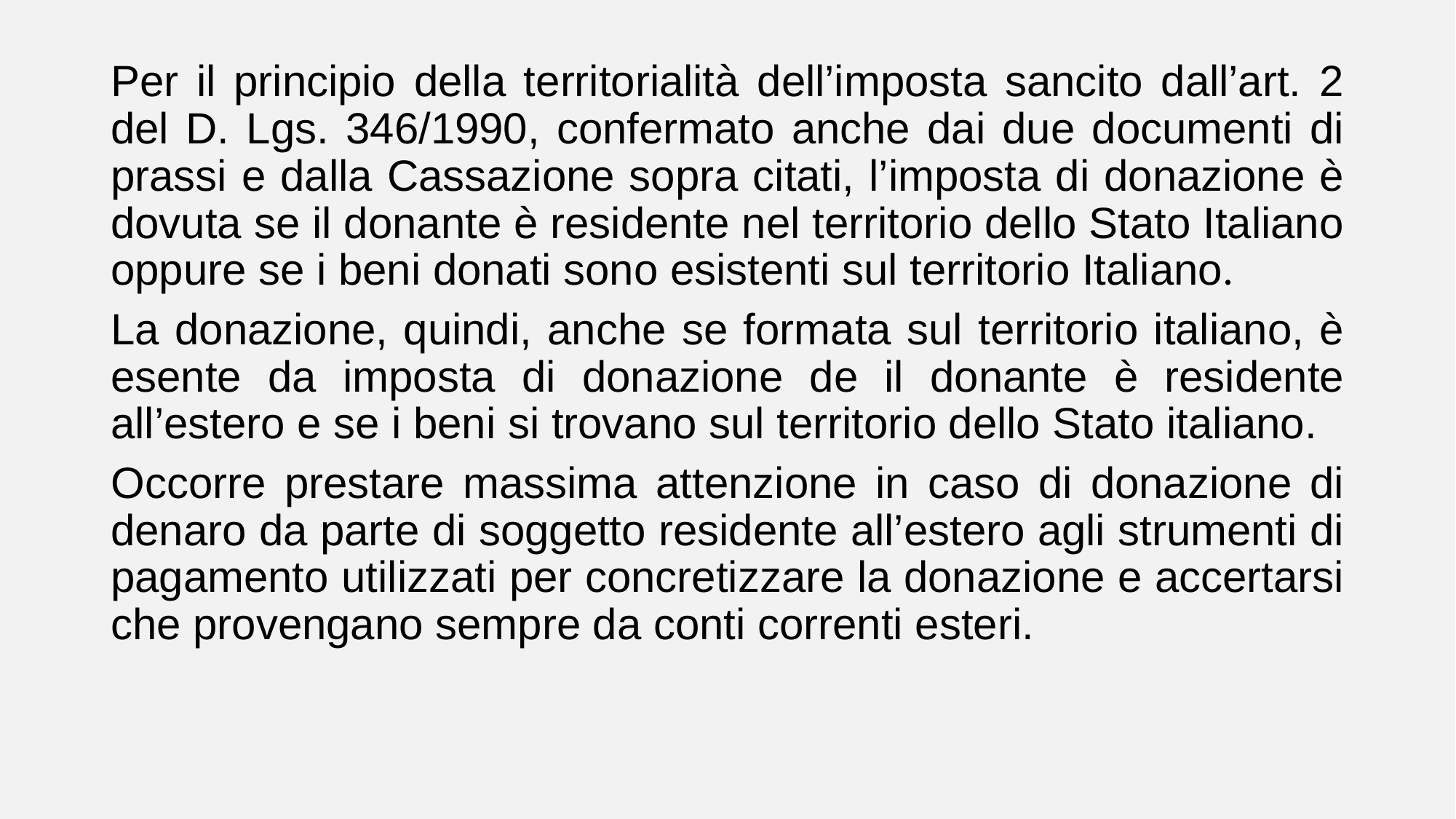

Per il principio della territorialità dell’imposta sancito dall’art. 2 del D. Lgs. 346/1990, confermato anche dai due documenti di prassi e dalla Cassazione sopra citati, l’imposta di donazione è dovuta se il donante è residente nel territorio dello Stato Italiano oppure se i beni donati sono esistenti sul territorio Italiano.
La donazione, quindi, anche se formata sul territorio italiano, è esente da imposta di donazione de il donante è residente all’estero e se i beni si trovano sul territorio dello Stato italiano.
Occorre prestare massima attenzione in caso di donazione di denaro da parte di soggetto residente all’estero agli strumenti di pagamento utilizzati per concretizzare la donazione e accertarsi che provengano sempre da conti correnti esteri.